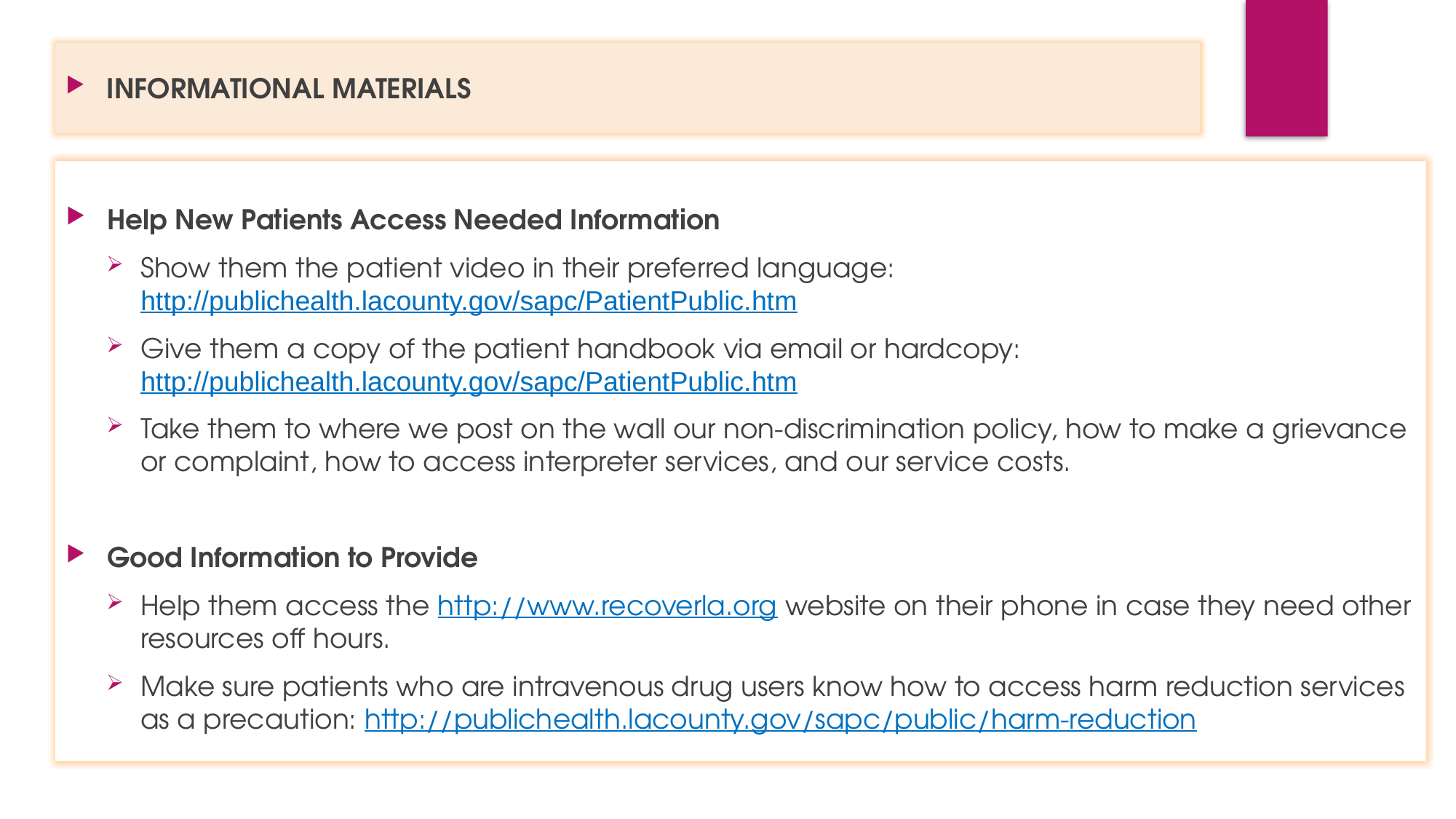

INFORMATIONAL MATERIALS

Help New Patients Access Needed Information
Show them the patient video in their preferred language: http://publichealth.lacounty.gov/sapc/PatientPublic.htm
Give them a copy of the patient handbook via email or hardcopy: http://publichealth.lacounty.gov/sapc/PatientPublic.htm
Take them to where we post on the wall our non-discrimination policy, how to make a grievance or complaint, how to access interpreter services, and our service costs.

Good Information to Provide
Help them access the http://www.recoverla.org website on their phone in case they need other resources off hours.
Make sure patients who are intravenous drug users know how to access harm reduction services as a precaution: http://publichealth.lacounty.gov/sapc/public/harm-reduction